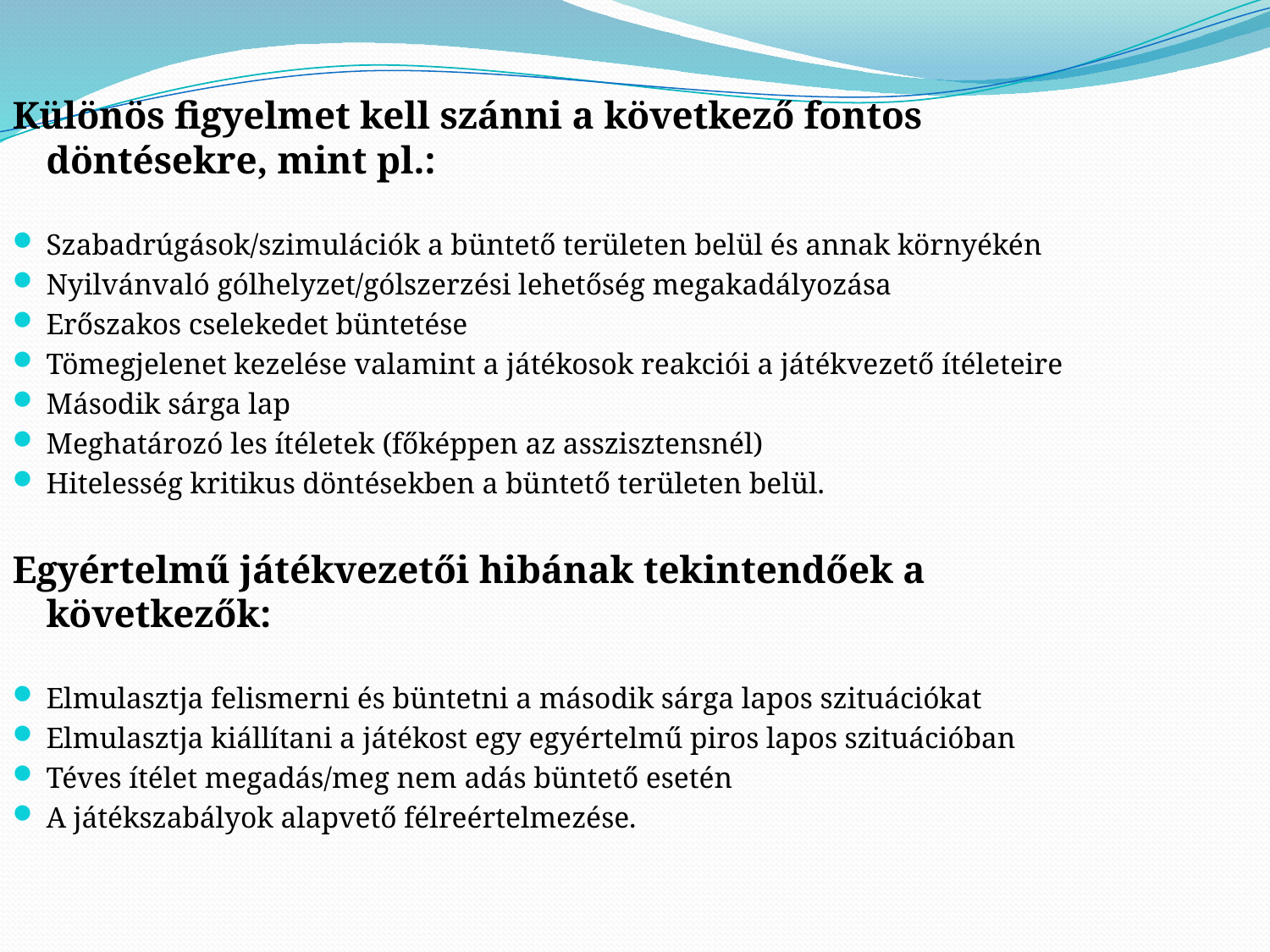

Különös figyelmet kell szánni a következő fontos döntésekre, mint pl.:

Szabadrúgások/szimulációk a büntető területen belül és annak környékén
Nyilvánvaló gólhelyzet/gólszerzési lehetőség megakadályozása
Erőszakos cselekedet büntetése
Tömegjelenet kezelése valamint a játékosok reakciói a játékvezető ítéleteire
Második sárga lap
Meghatározó les ítéletek (főképpen az asszisztensnél)
Hitelesség kritikus döntésekben a büntető területen belül.

Egyértelmű játékvezetői hibának tekintendőek a következők:

Elmulasztja felismerni és büntetni a második sárga lapos szituációkat
Elmulasztja kiállítani a játékost egy egyértelmű piros lapos szituációban
Téves ítélet megadás/meg nem adás büntető esetén
A játékszabályok alapvető félreértelmezése.